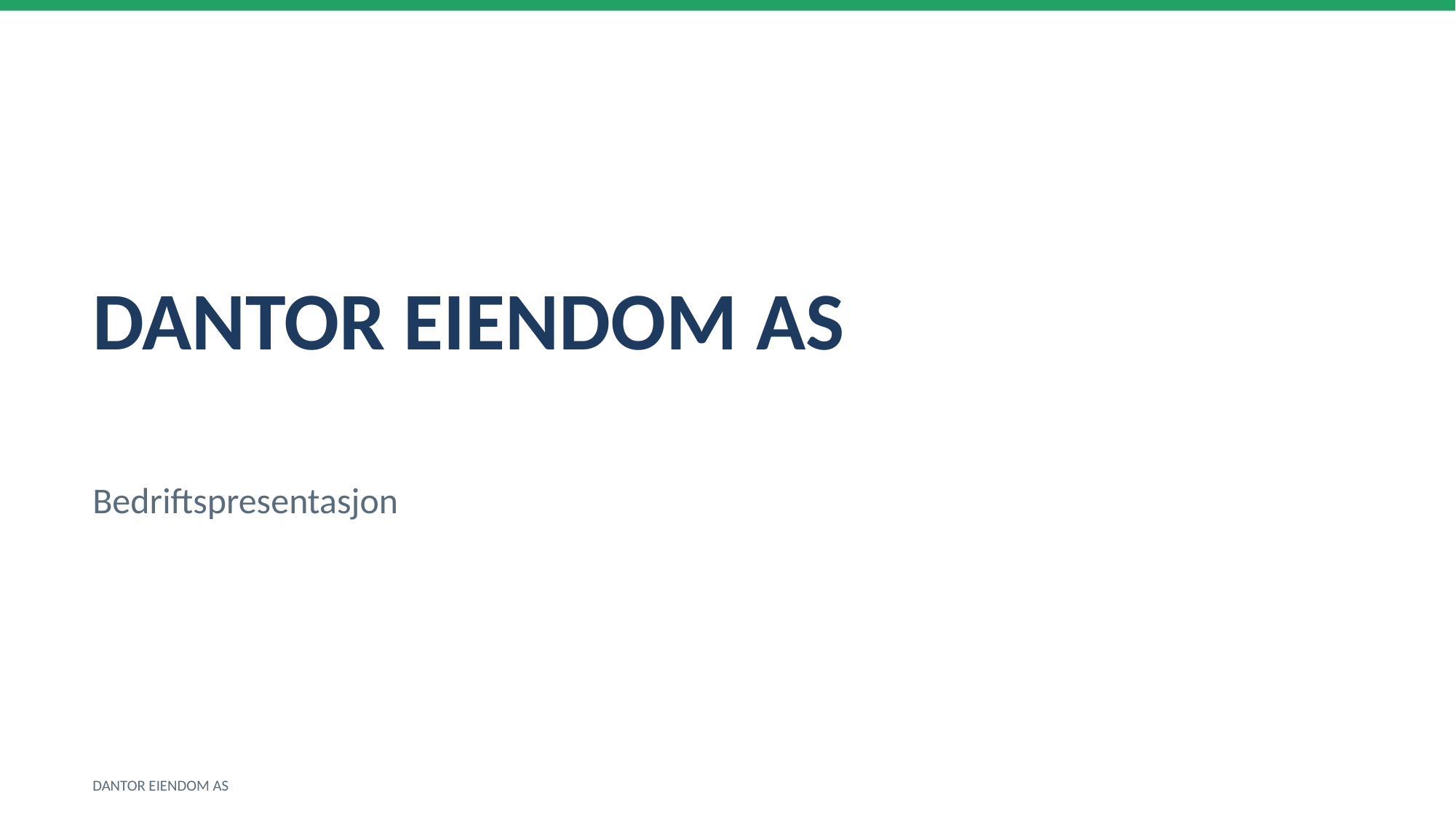

DANTOR EIENDOM AS
Bedriftspresentasjon
DANTOR EIENDOM AS